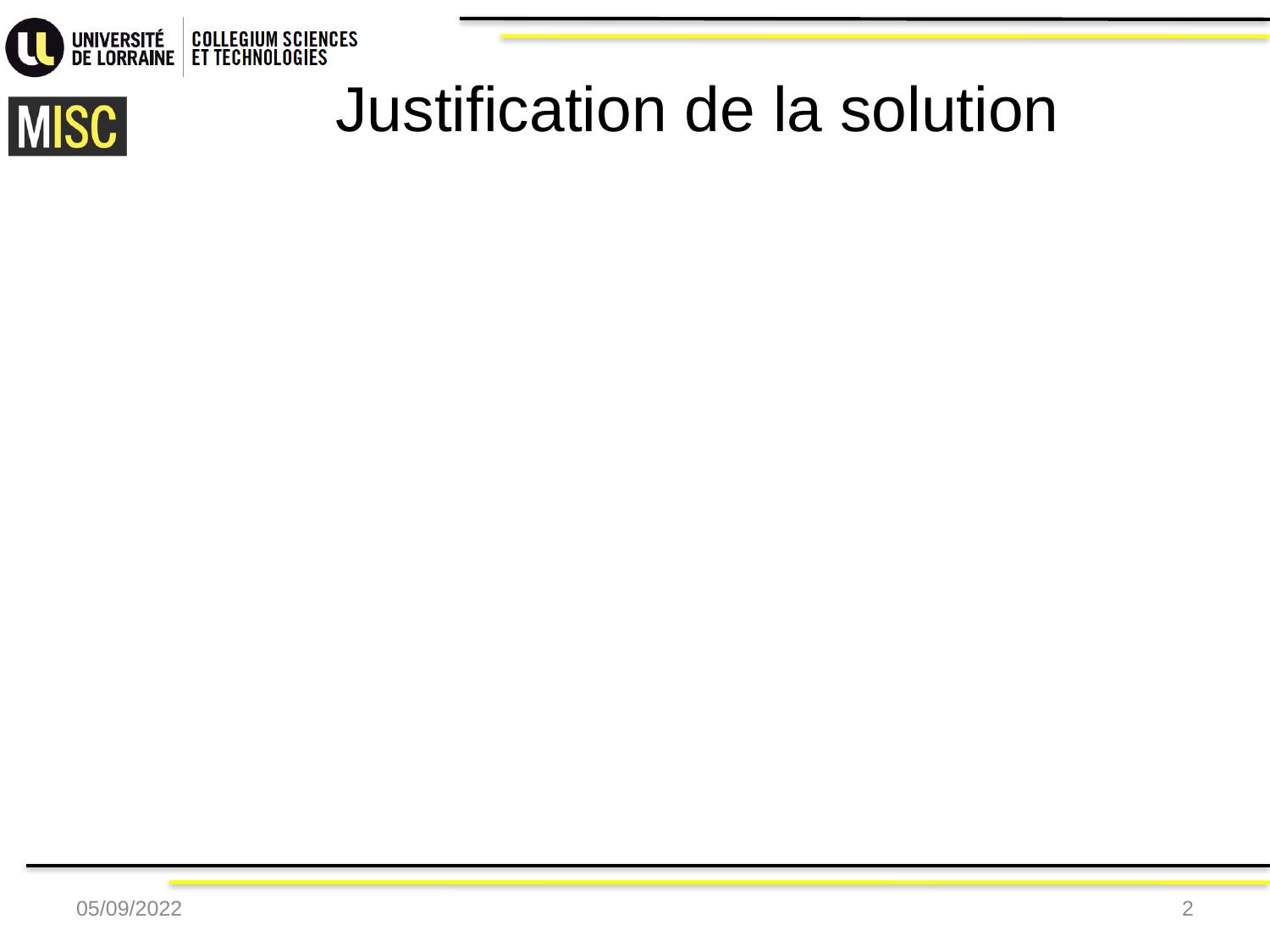

# Justification de la solution

05/09/2022
2